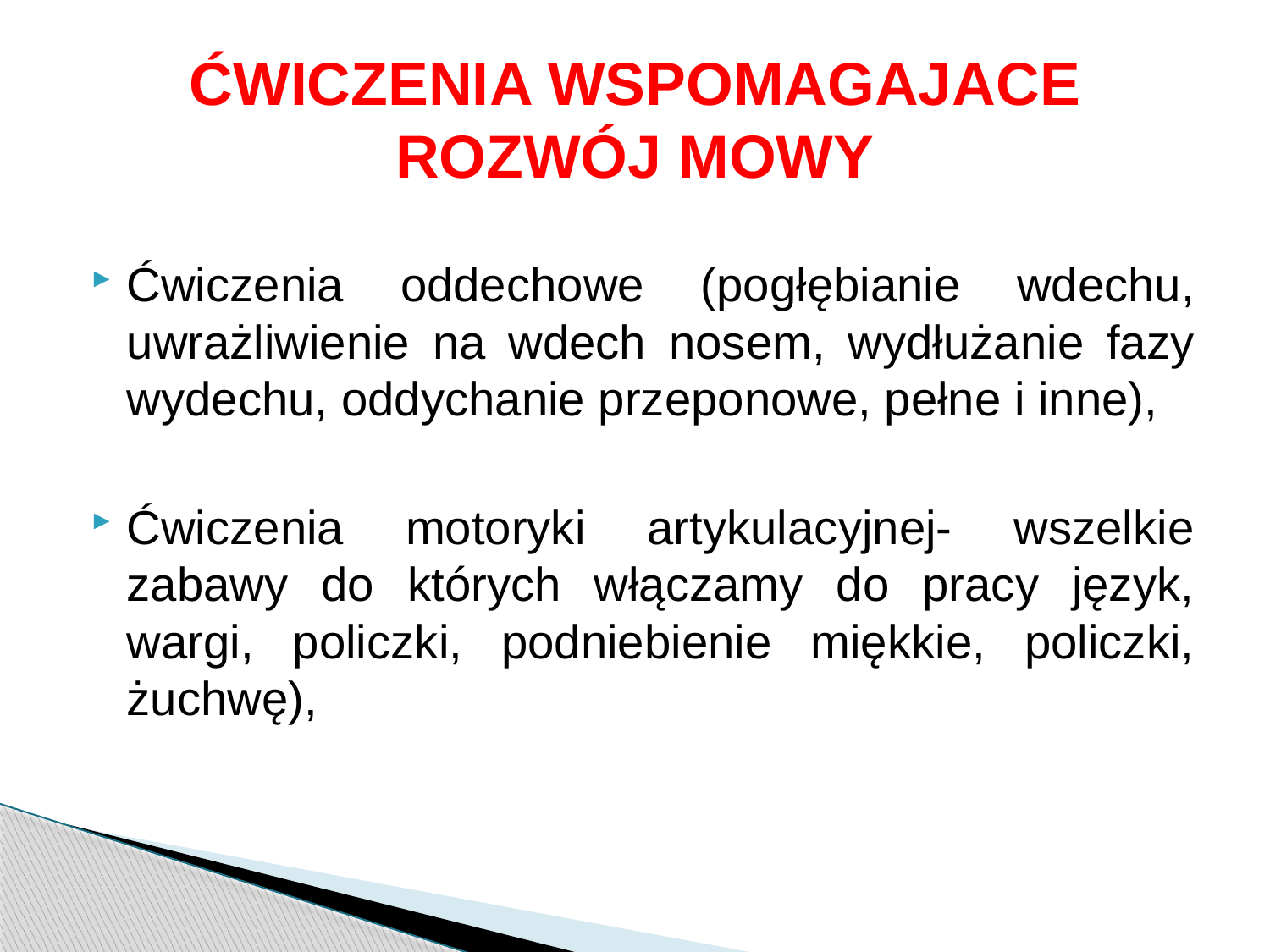

# ĆWICZENIA WSPOMAGAJACE ROZWÓJ MOWY
Ćwiczenia oddechowe (pogłębianie wdechu, uwrażliwienie na wdech nosem, wydłużanie fazy wydechu, oddychanie przeponowe, pełne i inne),

Ćwiczenia motoryki artykulacyjnej- wszelkie zabawy do których włączamy do pracy język, wargi, policzki, podniebienie miękkie, policzki, żuchwę),